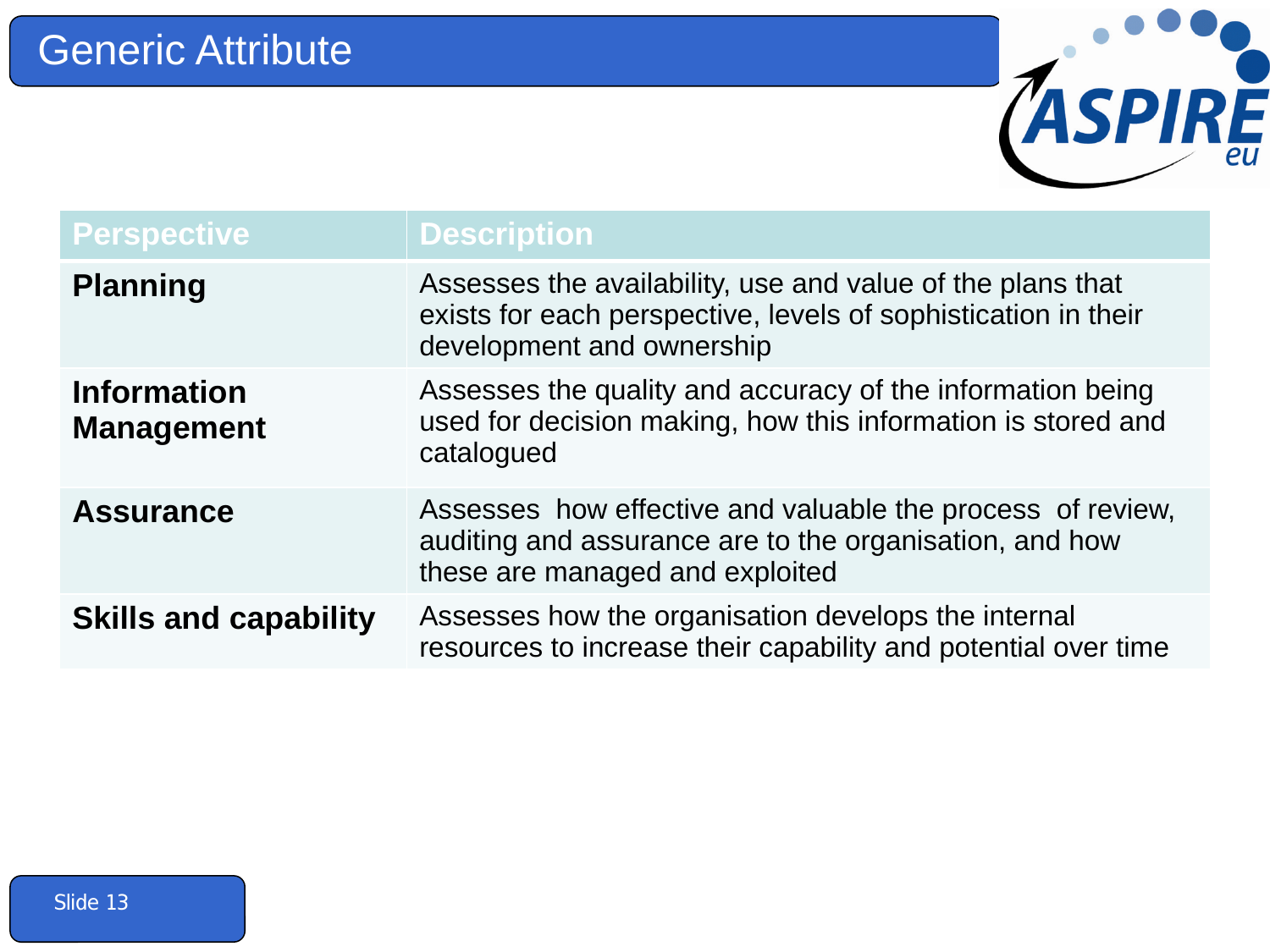

# Generic Attribute
| Perspective | Description |
| --- | --- |
| Planning | Assesses the availability, use and value of the plans that exists for each perspective, levels of sophistication in their development and ownership |
| Information Management | Assesses the quality and accuracy of the information being used for decision making, how this information is stored and catalogued |
| Assurance | Assesses how effective and valuable the process of review, auditing and assurance are to the organisation, and how these are managed and exploited |
| Skills and capability | Assesses how the organisation develops the internal resources to increase their capability and potential over time |